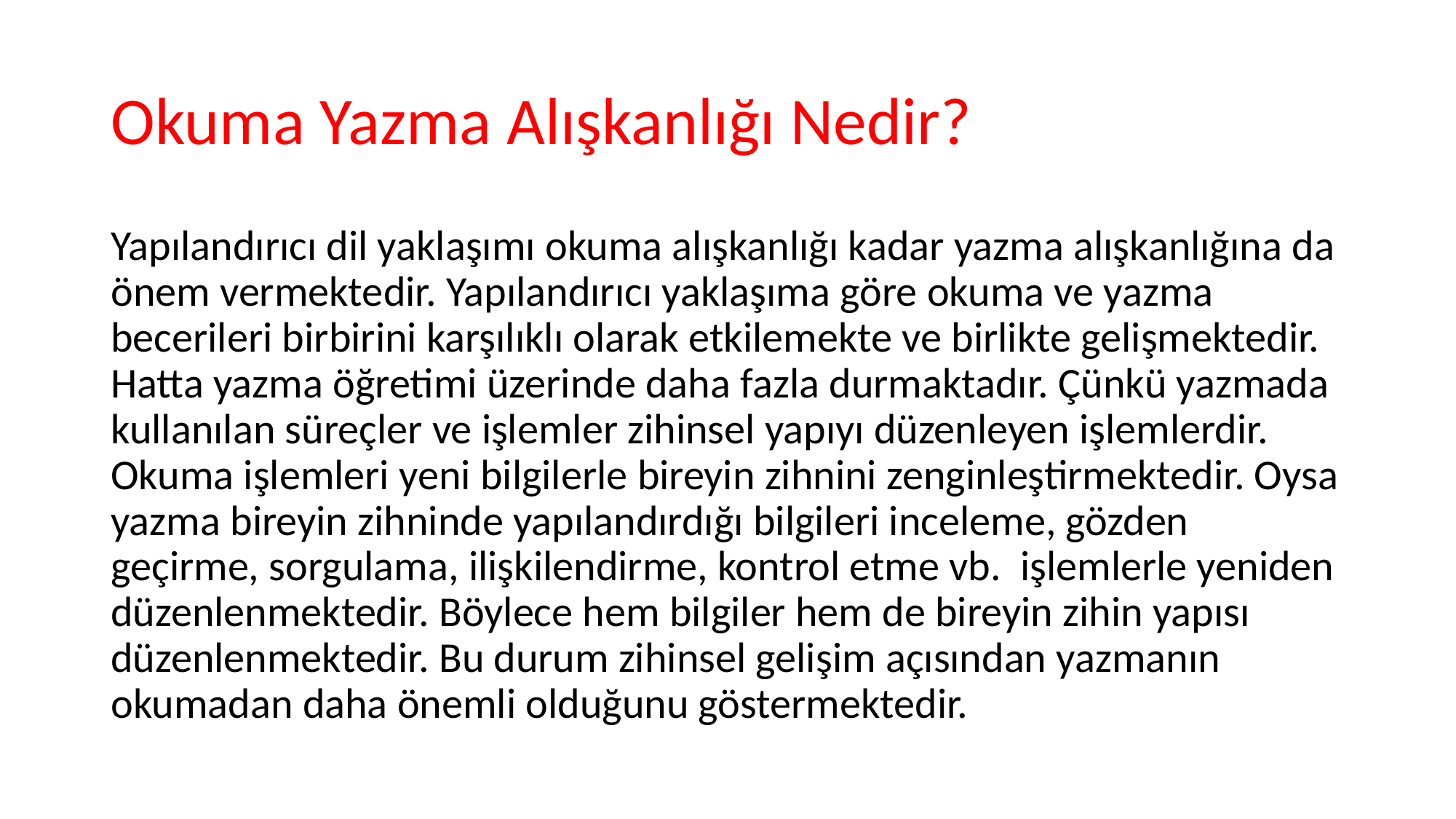

# Okuma Yazma Alışkanlığı Nedir?
Yapılandırıcı dil yaklaşımı okuma alışkanlığı kadar yazma alışkanlığına da önem vermektedir. Yapılandırıcı yaklaşıma göre okuma ve yazma becerileri birbirini karşılıklı olarak etkilemekte ve birlikte gelişmektedir. Hatta yazma öğretimi üzerinde daha fazla durmaktadır. Çünkü yazmada kullanılan süreçler ve işlemler zihinsel yapıyı düzenleyen işlemlerdir. Okuma işlemleri yeni bilgilerle bireyin zihnini zenginleştirmektedir. Oysa yazma bireyin zihninde yapılandırdığı bilgileri inceleme, gözden geçirme, sorgulama, ilişkilendirme, kontrol etme vb.  işlemlerle yeniden düzenlenmektedir. Böylece hem bilgiler hem de bireyin zihin yapısı düzenlenmektedir. Bu durum zihinsel gelişim açısından yazmanın okumadan daha önemli olduğunu göstermektedir.